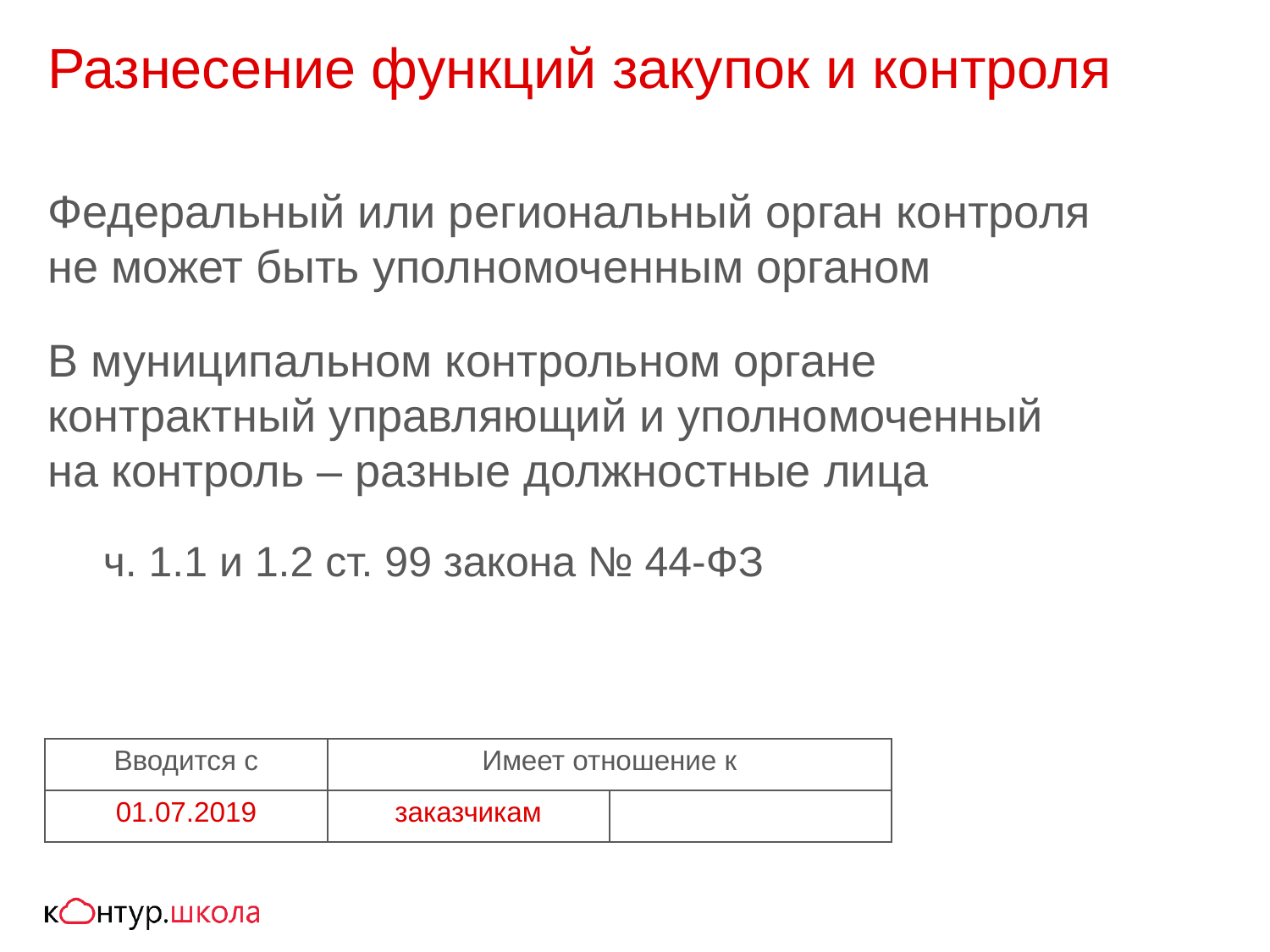

# Разнесение функций закупок и контроля
Федеральный или региональный орган контроля
не может быть уполномоченным органом

В муниципальном контрольном органе
контрактный управляющий и уполномоченный
на контроль – разные должностные лица

ч. 1.1 и 1.2 ст. 99 закона № 44-ФЗ

| Вводится с | Имеет отношение к |  |
| --- | --- | --- |
| 01.07.2019 | заказчикам |  |